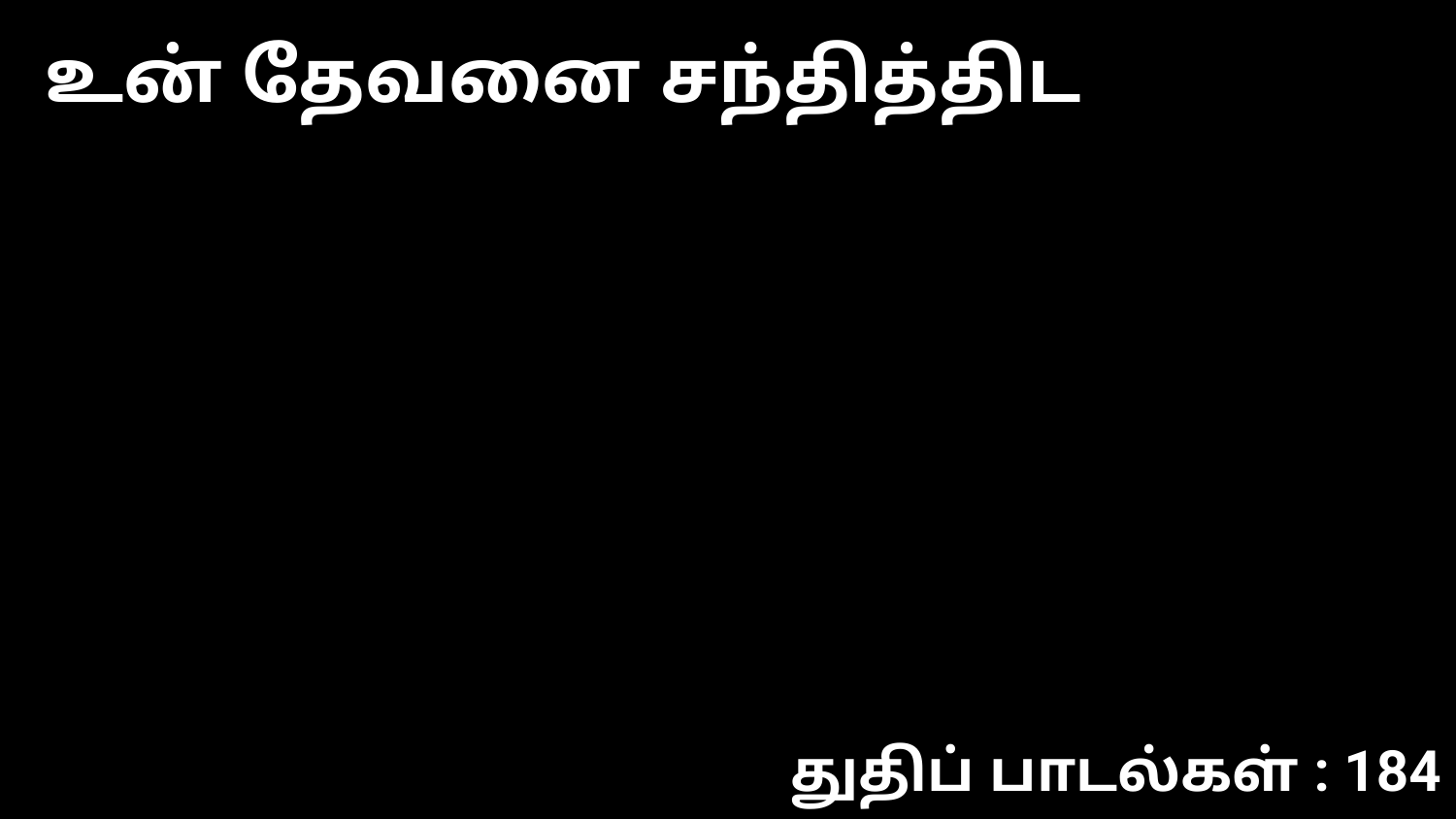

உன் தேவனை சந்தித்திட
துதிப் பாடல்கள் : 184